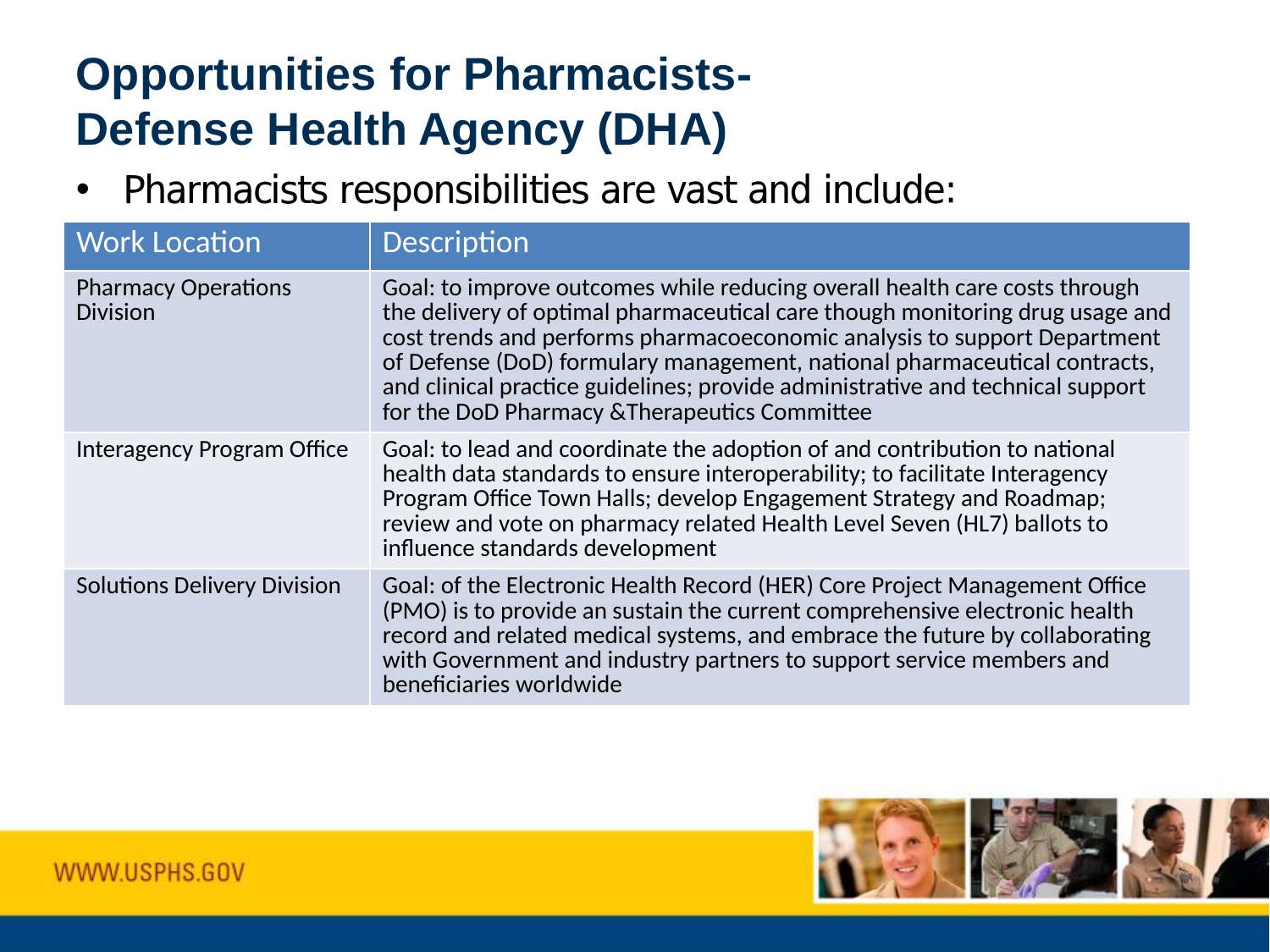

# Opportunities for Pharmacists- Defense Health Agency (DHA)
Pharmacists responsibilities are vast and include:

| Work Location | Description |
| --- | --- |
| Pharmacy Operations Division | Goal: to improve outcomes while reducing overall health care costs through the delivery of optimal pharmaceutical care though monitoring drug usage and cost trends and performs pharmacoeconomic analysis to support Department of Defense (DoD) formulary management, national pharmaceutical contracts, and clinical practice guidelines; provide administrative and technical support for the DoD Pharmacy &Therapeutics Committee |
| Interagency Program Office | Goal: to lead and coordinate the adoption of and contribution to national health data standards to ensure interoperability; to facilitate Interagency Program Office Town Halls; develop Engagement Strategy and Roadmap; review and vote on pharmacy related Health Level Seven (HL7) ballots to influence standards development |
| Solutions Delivery Division | Goal: of the Electronic Health Record (HER) Core Project Management Office (PMO) is to provide an sustain the current comprehensive electronic health record and related medical systems, and embrace the future by collaborating with Government and industry partners to support service members and beneficiaries worldwide |